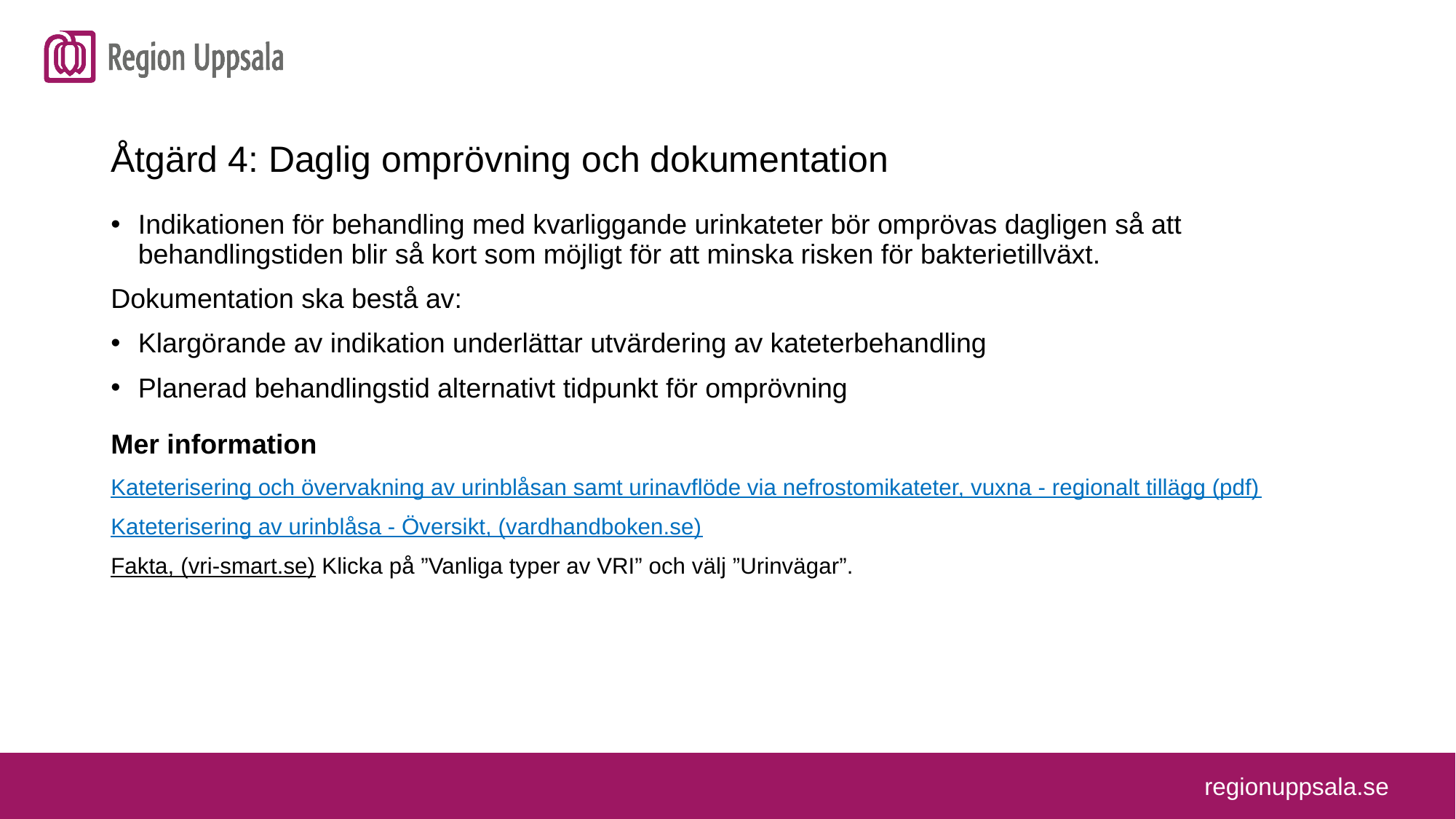

# Rubrikändringsformat
Åtgärd 4: Daglig omprövning och dokumentation
Indikationen för behandling med kvarliggande urinkateter bör omprövas dagligen så att behandlingstiden blir så kort som möjligt för att minska risken för bakterietillväxt.
Dokumentation ska bestå av:
Klargörande av indikation underlättar utvärdering av kateterbehandling
Planerad behandlingstid alternativt tidpunkt för omprövning
Mer information
Kateterisering och övervakning av urinblåsan samt urinavflöde via nefrostomikateter, vuxna - regionalt tillägg (pdf)
Kateterisering av urinblåsa - Översikt, (vardhandboken.se)
Fakta, (vri-smart.se) Klicka på ”Vanliga typer av VRI” och välj ”Urinvägar”.